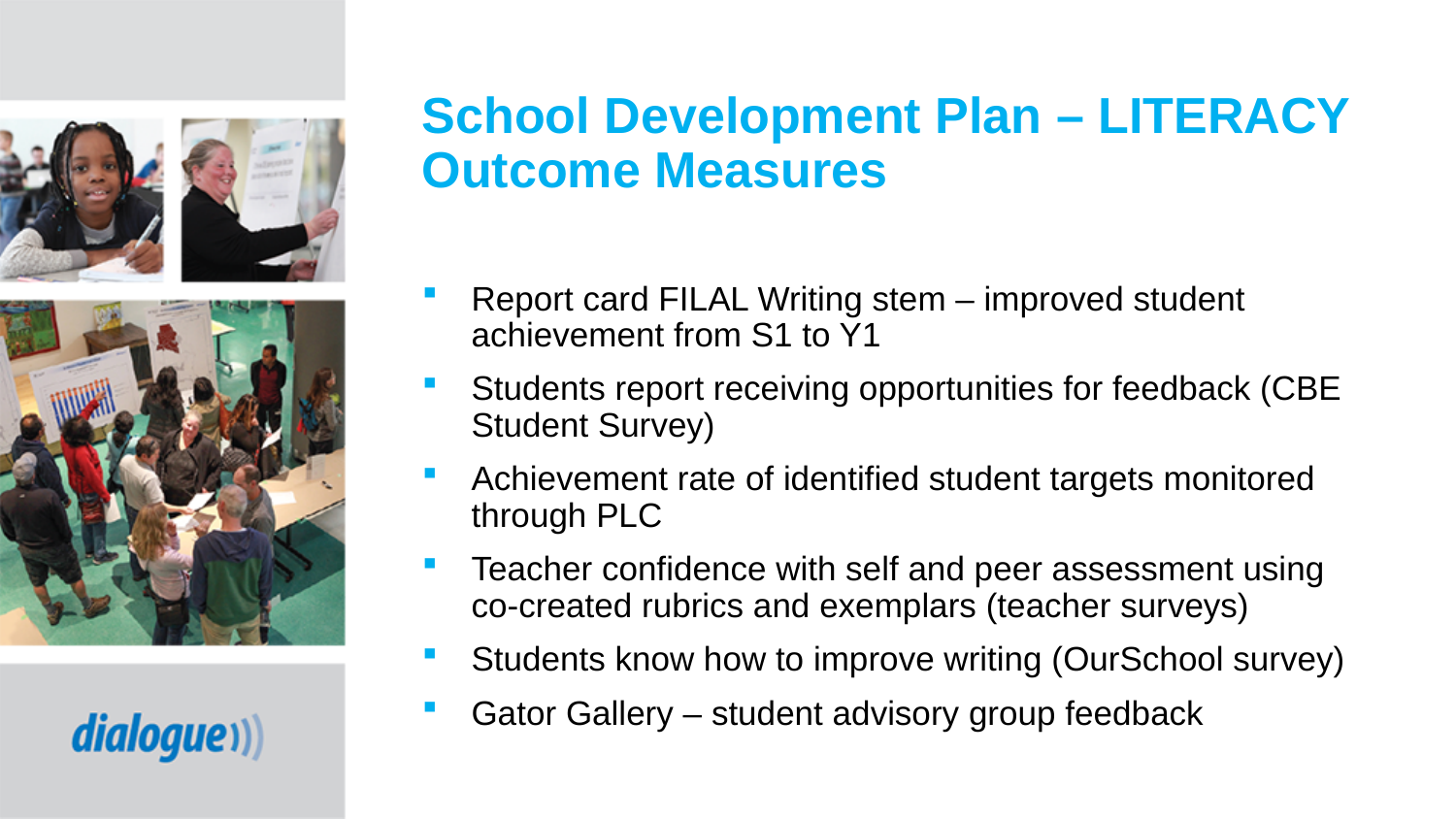

# School Development Plan – LITERACY Outcome Measures
Report card FILAL Writing stem – improved student achievement from S1 to Y1
Students report receiving opportunities for feedback (CBE Student Survey)
Achievement rate of identified student targets monitored through PLC
Teacher confidence with self and peer assessment using co-created rubrics and exemplars (teacher surveys)
Students know how to improve writing (OurSchool survey)
Gator Gallery – student advisory group feedback